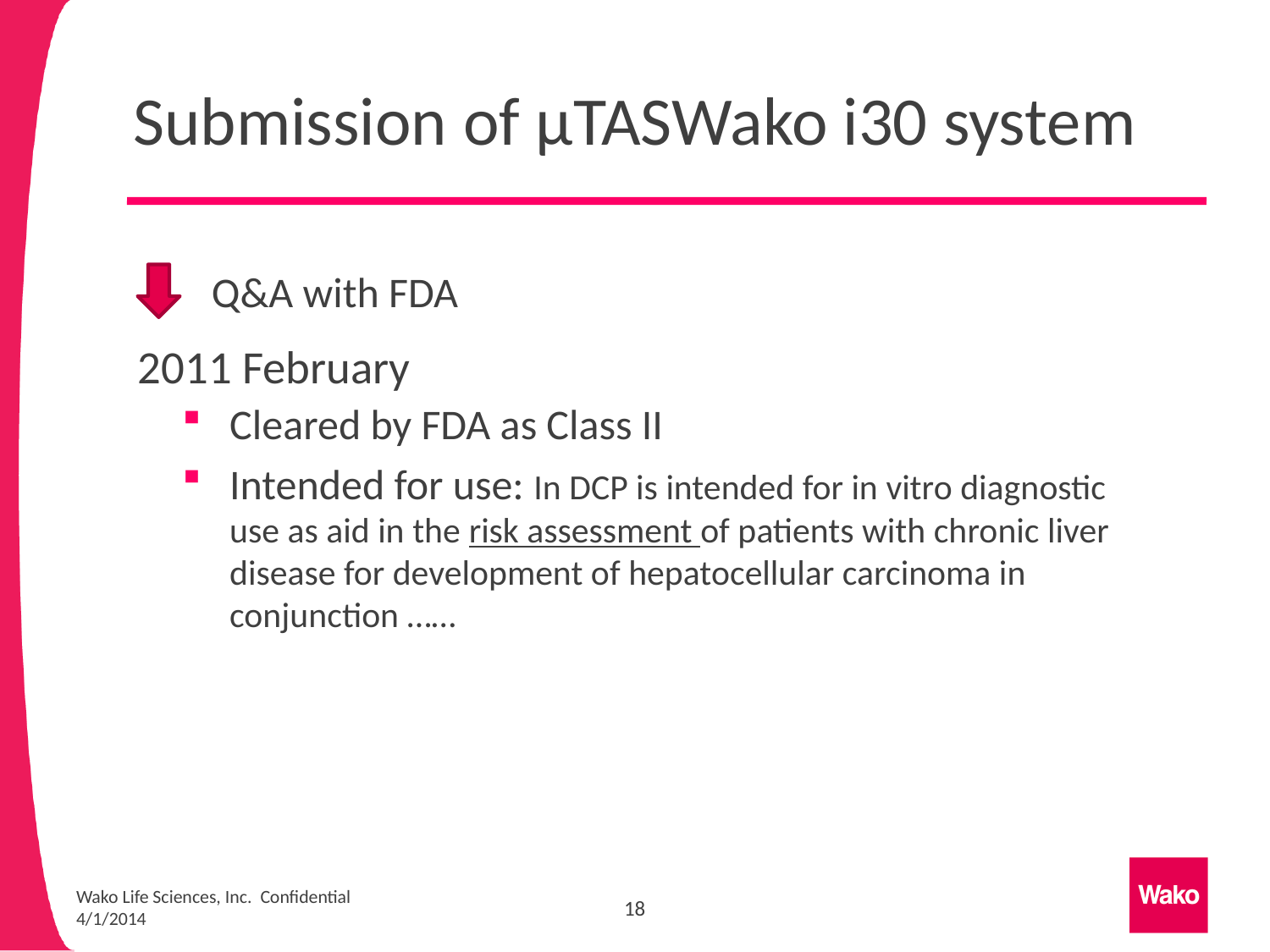

# Submission of μTASWako i30 system
Q&A with FDA

2011 February
Cleared by FDA as Class II
Intended for use: In DCP is intended for in vitro diagnostic use as aid in the risk assessment of patients with chronic liver disease for development of hepatocellular carcinoma in conjunction ……
18
Wako Life Sciences, Inc.  Confidential 4/1/2014